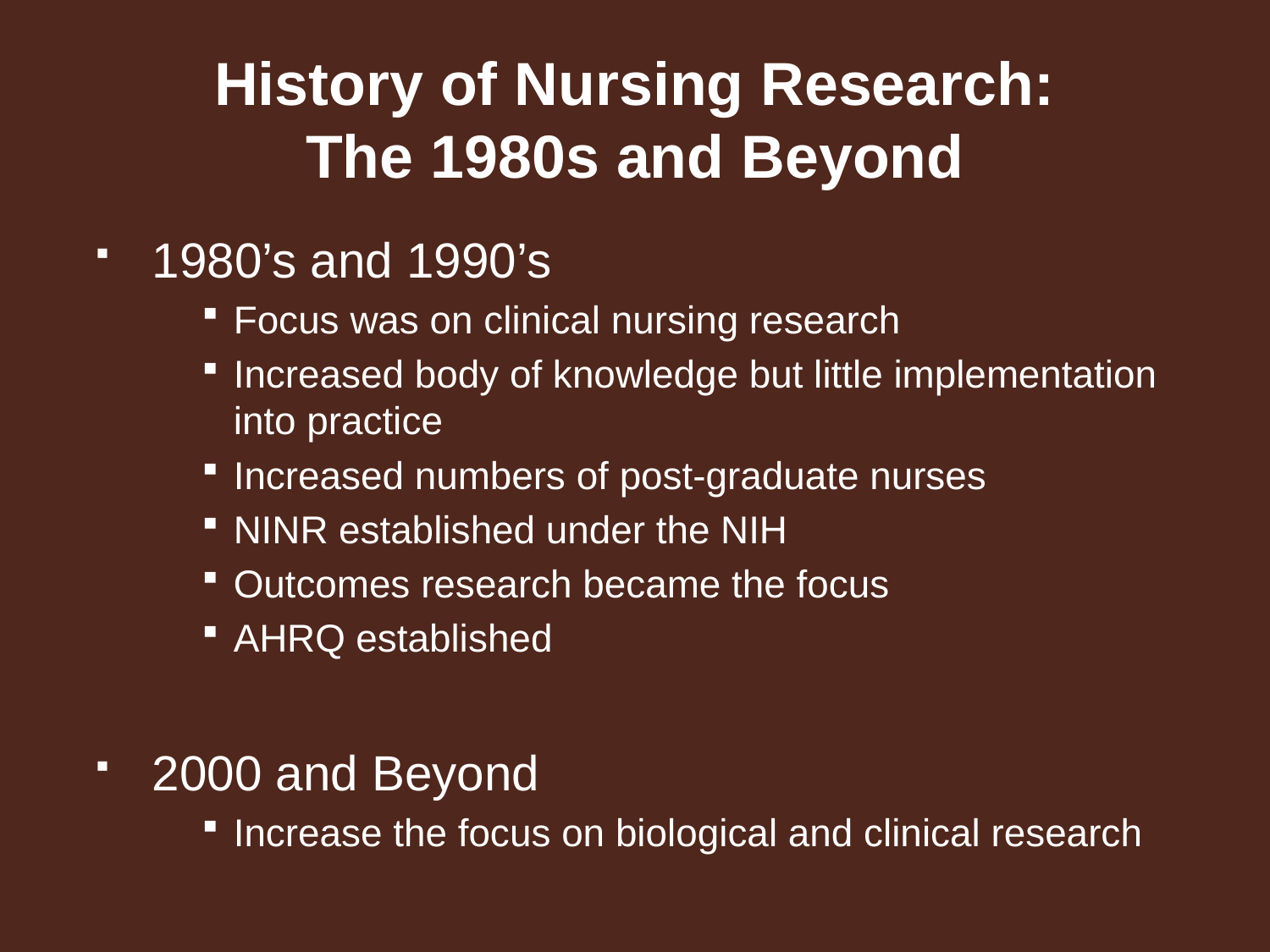

# History of Nursing Research: The 1980s and Beyond
1980’s and 1990’s
Focus was on clinical nursing research
Increased body of knowledge but little implementation into practice
Increased numbers of post-graduate nurses
NINR established under the NIH
Outcomes research became the focus
AHRQ established

2000 and Beyond
Increase the focus on biological and clinical research